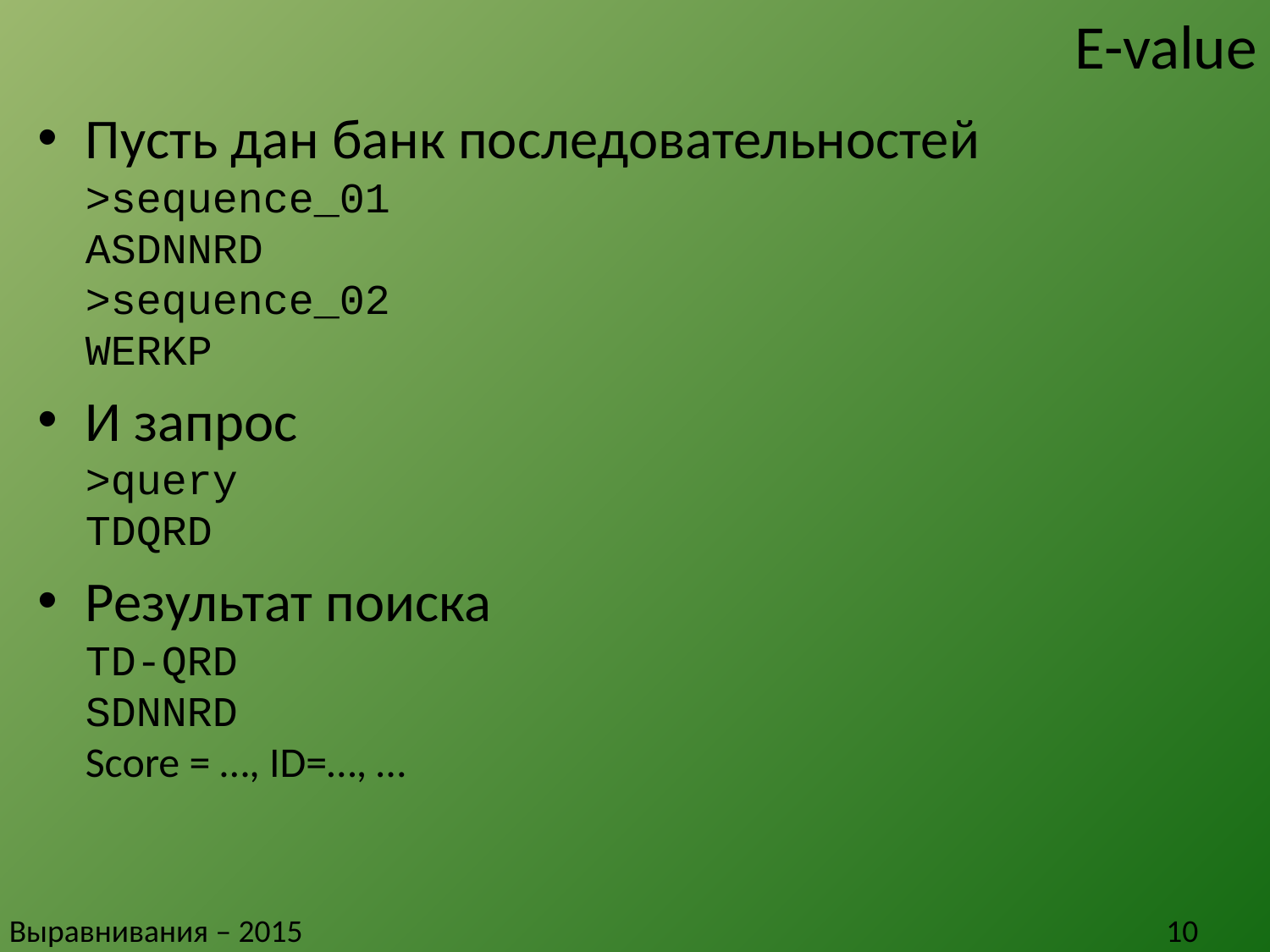

# E-value
Пусть дан банк последовательностей
>sequence_01
ASDNNRD
>sequence_02
WERKP
И запрос
>query
TDQRD
Результат поиска
TD-QRD
SDNNRD
Score = …, ID=…, …